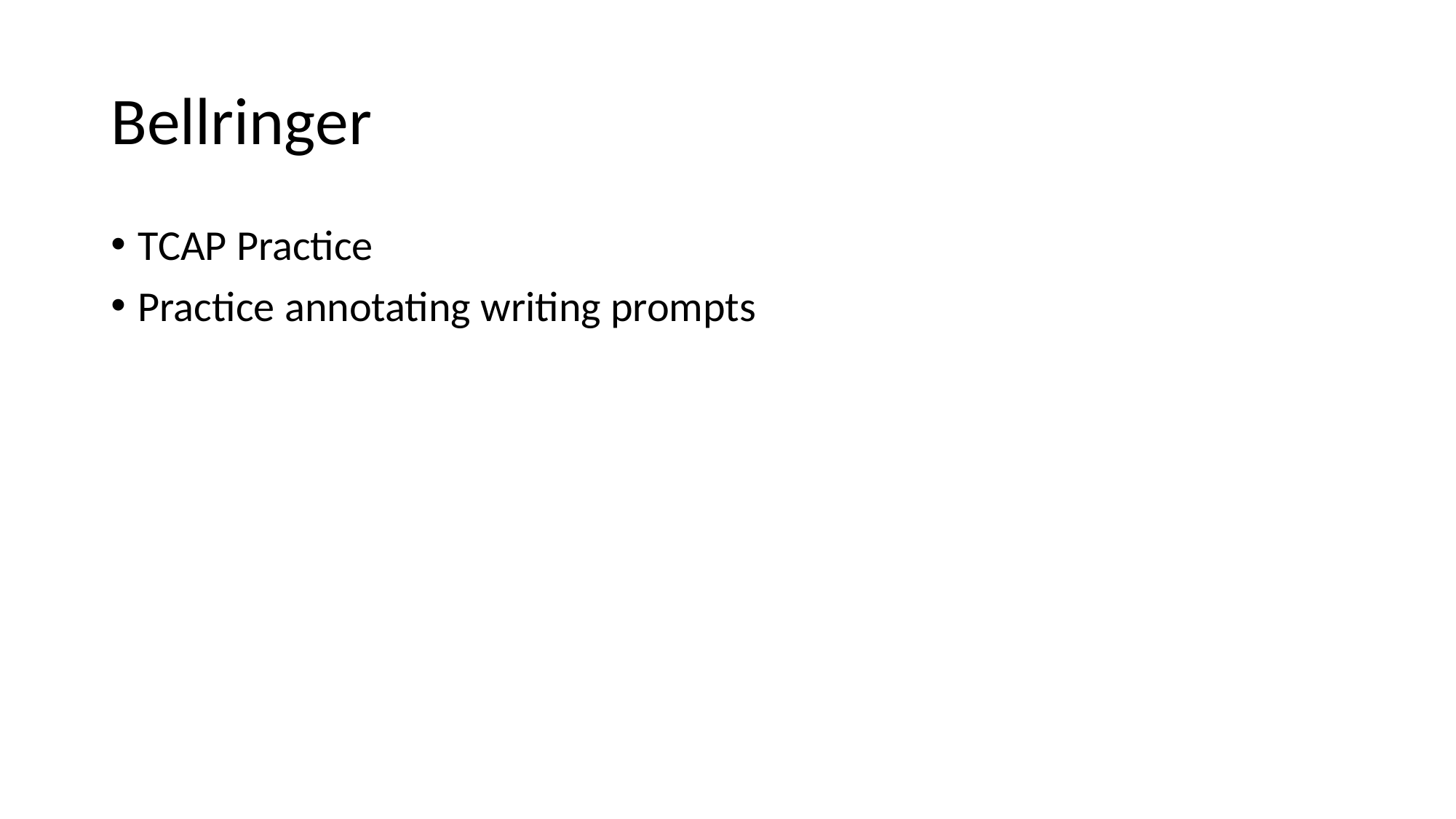

# Bellringer
TCAP Practice
Practice annotating writing prompts